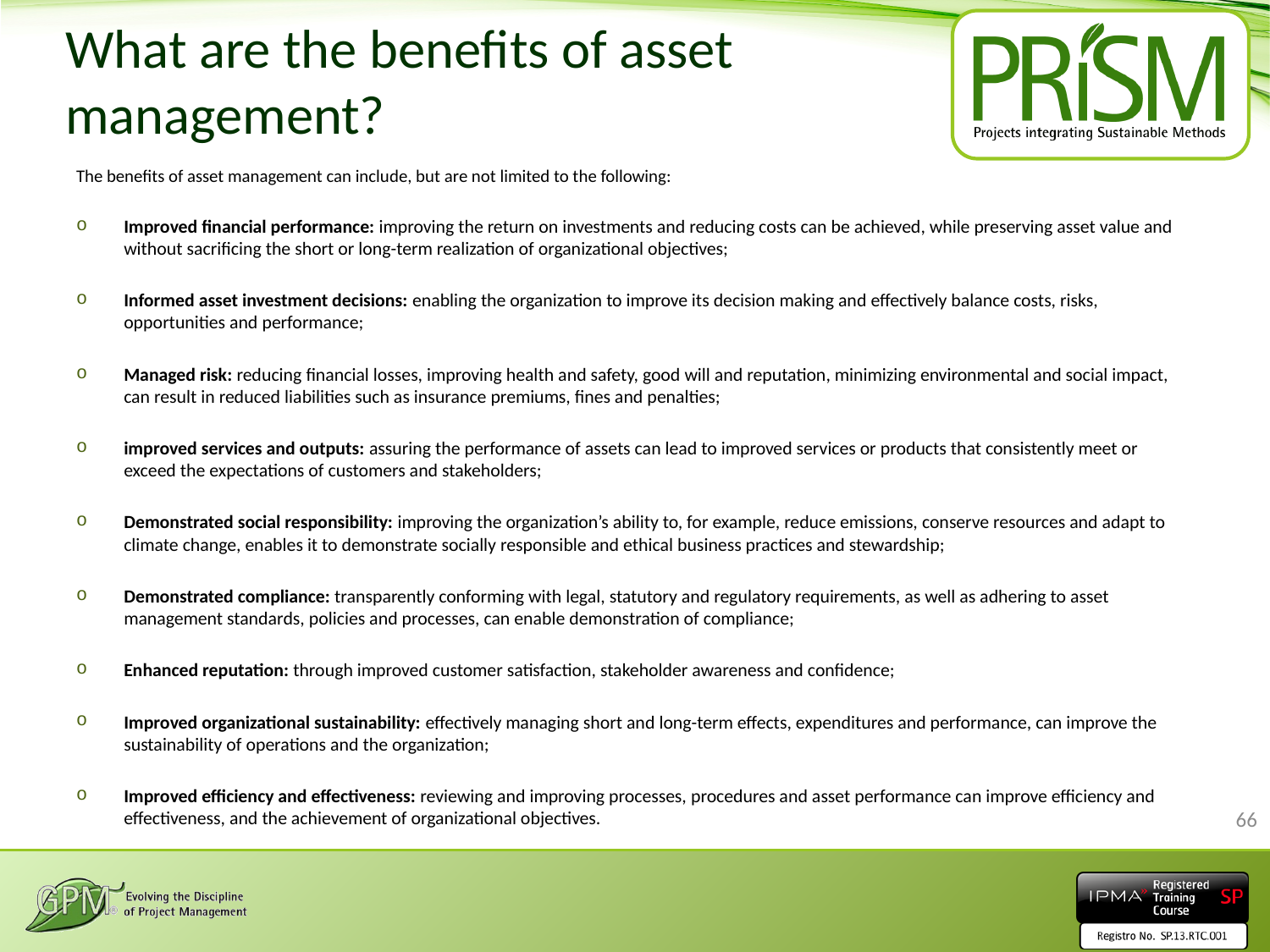

# What are the benefits of asset management?
The benefits of asset management can include, but are not limited to the following:

Improved financial performance: improving the return on investments and reducing costs can be achieved, while preserving asset value and without sacrificing the short or long-term realization of organizational objectives;

Informed asset investment decisions: enabling the organization to improve its decision making and effectively balance costs, risks, opportunities and performance;

Managed risk: reducing financial losses, improving health and safety, good will and reputation, minimizing environmental and social impact, can result in reduced liabilities such as insurance premiums, fines and penalties;

improved services and outputs: assuring the performance of assets can lead to improved services or products that consistently meet or exceed the expectations of customers and stakeholders;

Demonstrated social responsibility: improving the organization’s ability to, for example, reduce emissions, conserve resources and adapt to climate change, enables it to demonstrate socially responsible and ethical business practices and stewardship;

Demonstrated compliance: transparently conforming with legal, statutory and regulatory requirements, as well as adhering to asset management standards, policies and processes, can enable demonstration of compliance;

Enhanced reputation: through improved customer satisfaction, stakeholder awareness and confidence;

Improved organizational sustainability: effectively managing short and long-term effects, expenditures and performance, can improve the sustainability of operations and the organization;

Improved efficiency and effectiveness: reviewing and improving processes, procedures and asset performance can improve efficiency and effectiveness, and the achievement of organizational objectives.
66